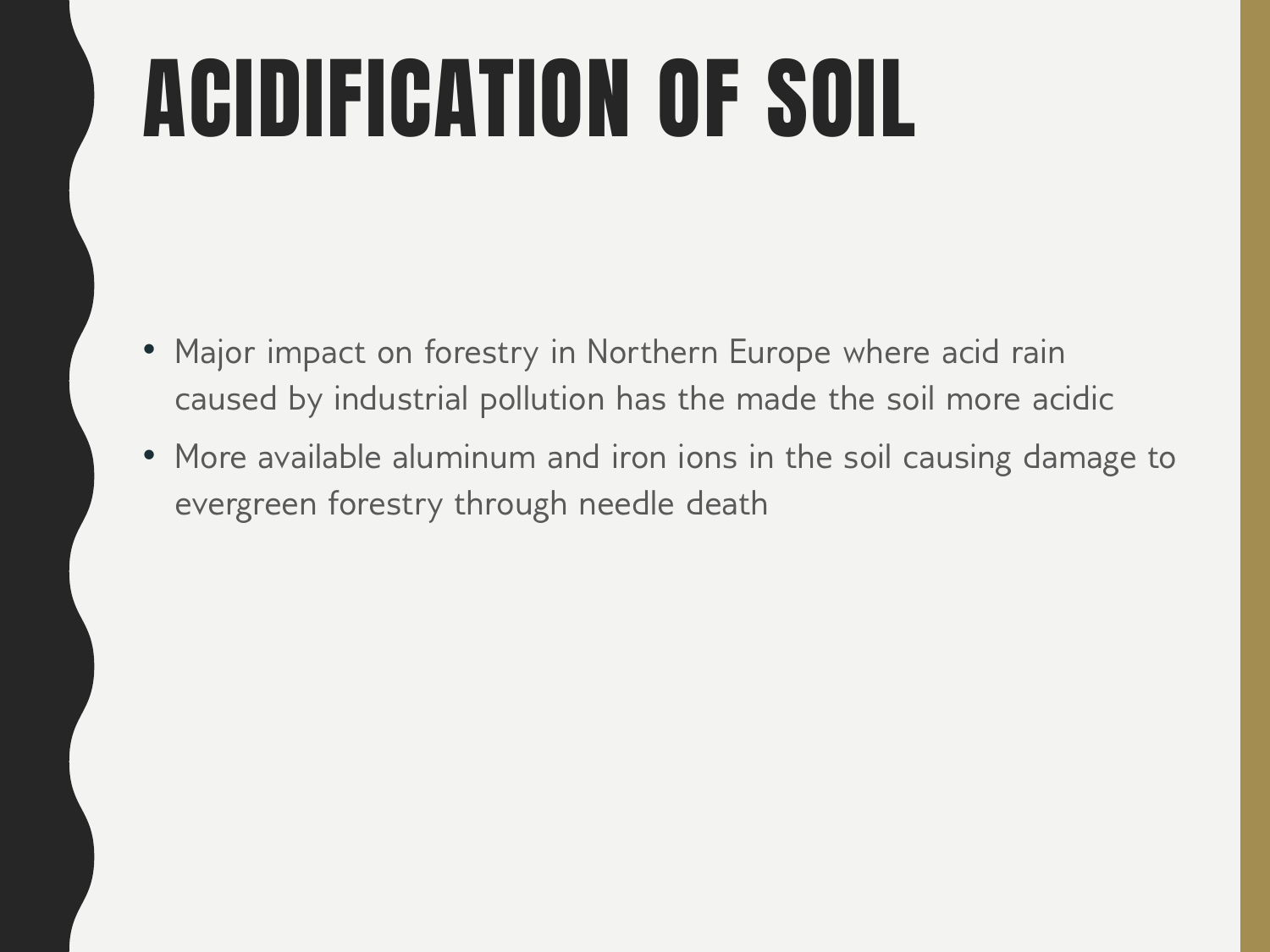

# Acidification of Soil
Major impact on forestry in Northern Europe where acid rain caused by industrial pollution has the made the soil more acidic
More available aluminum and iron ions in the soil causing damage to evergreen forestry through needle death